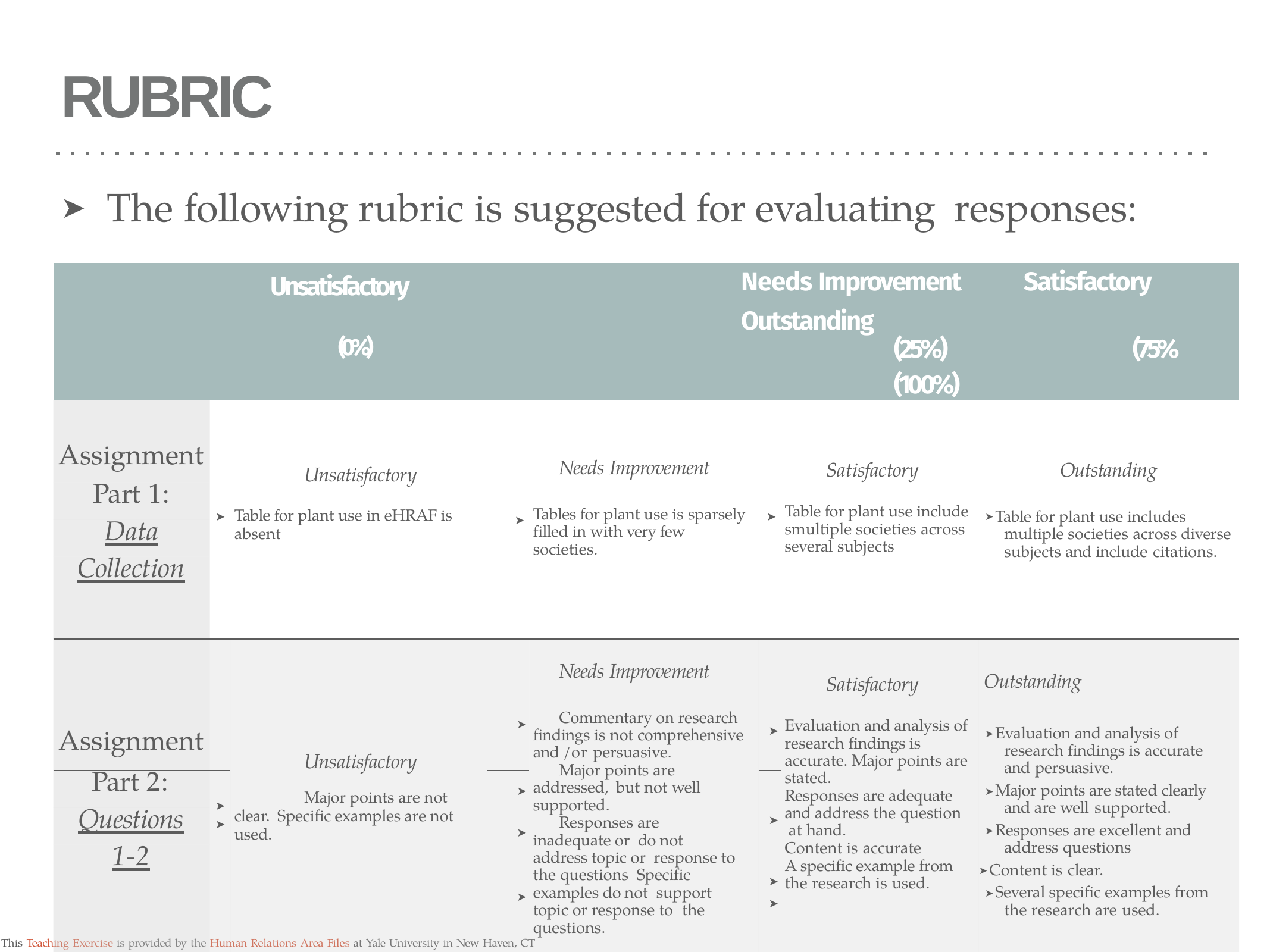

# RUBRIC
The following rubric is suggested for evaluating responses:
➤
| Unsatisfactory Needs Improvement Satisfactory Outstanding (0%) (25%) (75% (100%) |  |  |  |  |  |  |  |
| --- | --- | --- | --- | --- | --- | --- | --- |
| Assignment | ➤ | Unsatisfactory Table for plant use in eHRAF is absent | ➤ | Needs Improvement Tables for plant use is sparsely filled in with very few societies. | ➤ | Satisfactory Table for plant use include smultiple societies across several subjects | Outstanding ➤ Table for plant use includes multiple societies across diverse subjects and include citations. |
| Part 1: |  |  |  |  |  |  |  |
| Data |  |  |  |  |  |  |  |
| Collection |  |  |  |  |  |  |  |
| Assignment |  | Unsatisfactory Major points are not clear. Specific examples are not used. | ➤ | Needs Improvement Commentary on research findings is not comprehensive and /or persuasive. Major points are addressed, but not well supported. Responses are inadequate or do not address topic or response to the questions Specific examples do not support topic or response to the questions. | ➤ | Satisfactory Evaluation and analysis of research findings is accurate. Major points are stated. Responses are adequate and address the question at hand. Content is accurate A specific example from the research is used. | Outstanding ➤ Evaluation and analysis of research findings is accurate and persuasive. ➤ Major points are stated clearly and are well supported. ➤ Responses are excellent and address questions ➤ Content is clear. ➤ Several specific examples from the research are used. |
| Part 2: |  |  | ➤ |  |  |  |  |
|  | ➤ |  |  |  |  |  |  |
| Questions |  |  |  |  |  |  |  |
|  | ➤ |  | ➤ |  | ➤ |  |  |
| 1-2 |  |  |  |  | ➤ |  |  |
|  |  |  | ➤ |  | ➤ |  |  |
This Teaching Exercise is provided by the Human Relations Area Files at Yale University in New Haven, CT